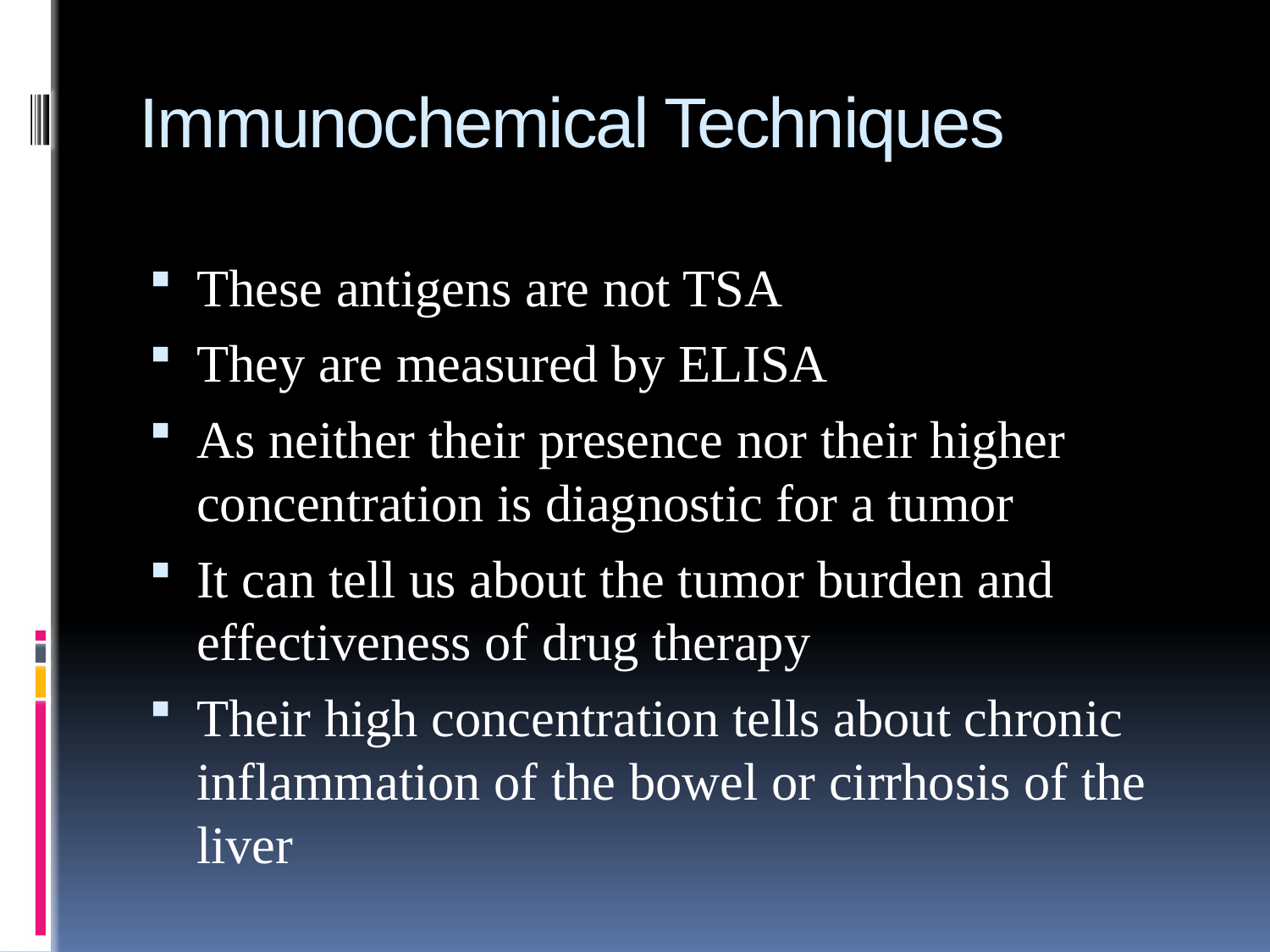

# Immunochemical Techniques
These antigens are not TSA
They are measured by ELISA
As neither their presence nor their higher concentration is diagnostic for a tumor
It can tell us about the tumor burden and effectiveness of drug therapy
Their high concentration tells about chronic inflammation of the bowel or cirrhosis of the liver